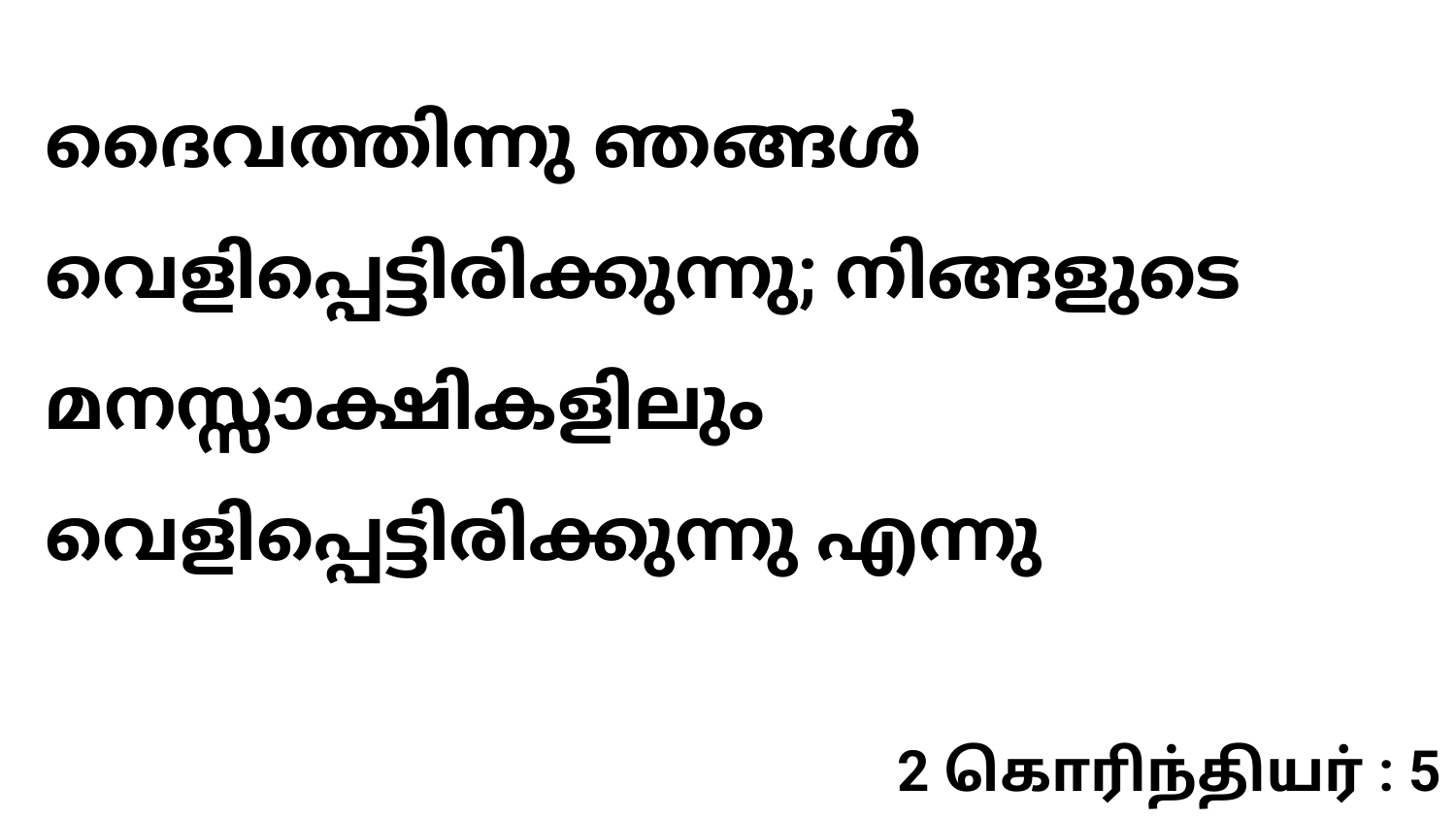

ദൈവത്തിന്നു ഞങ്ങൾ വെളിപ്പെട്ടിരിക്കുന്നു; നിങ്ങളുടെ മനസ്സാക്ഷികളിലും വെളിപ്പെട്ടിരിക്കുന്നു എന്നു
2 கொரிந்தியர் : 5